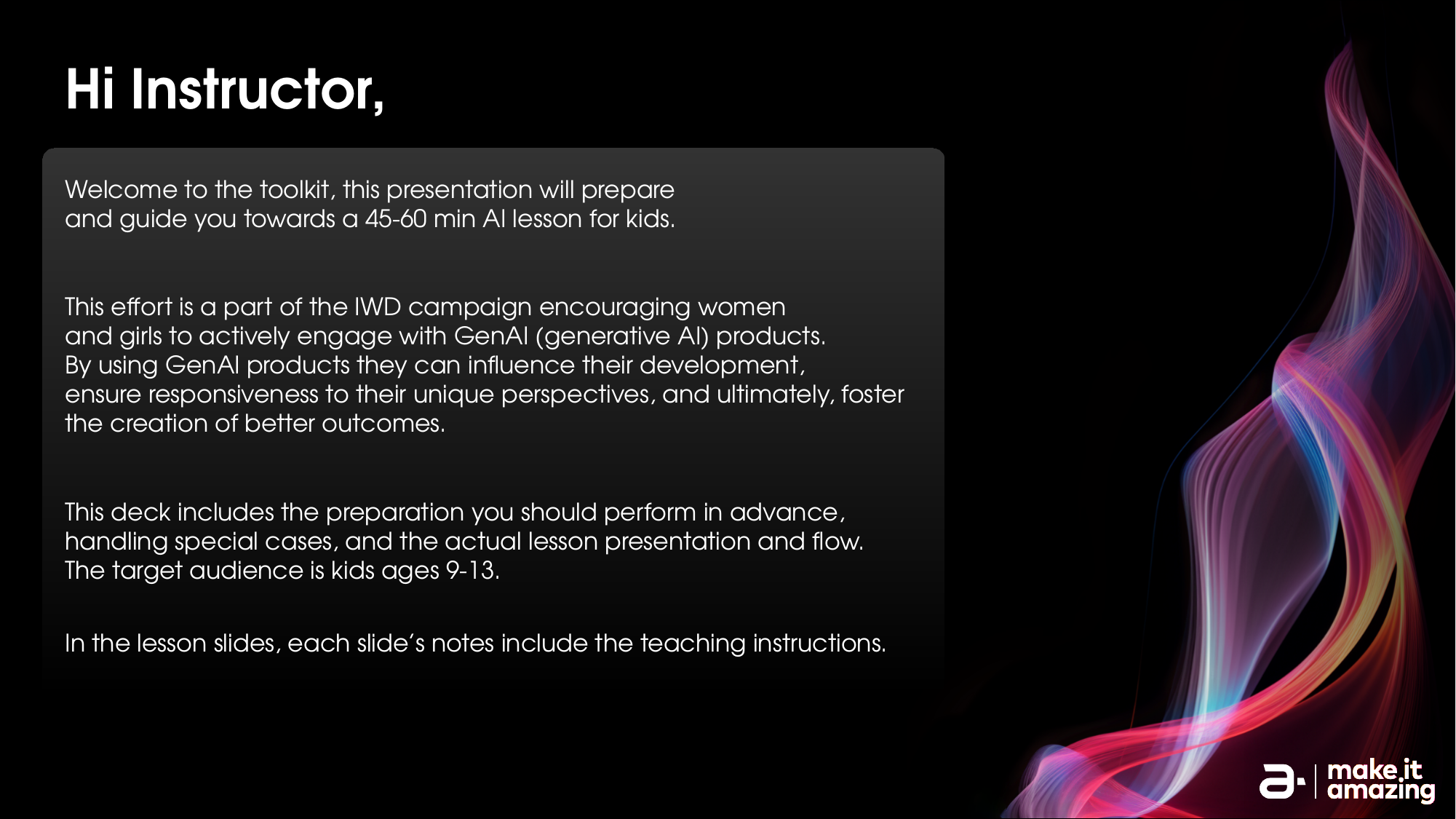

# Hi Instructor,

Welcome to the toolkit, this presentation will prepare
and guide you towards a 45-60 min AI lesson for kids.

This effort is a part of the IWD campaign encouraging women
and girls to actively engage with GenAI (generative AI) products.
By using GenAI products they can influence their development,
ensure responsiveness to their unique perspectives, and ultimately, foster the creation of better outcomes.

This deck includes the preparation you should perform in advance, handling special cases, and the actual lesson presentation and flow. The target audience is kids ages 9-13.
In the lesson slides, each slide’s notes include the teaching instructions.